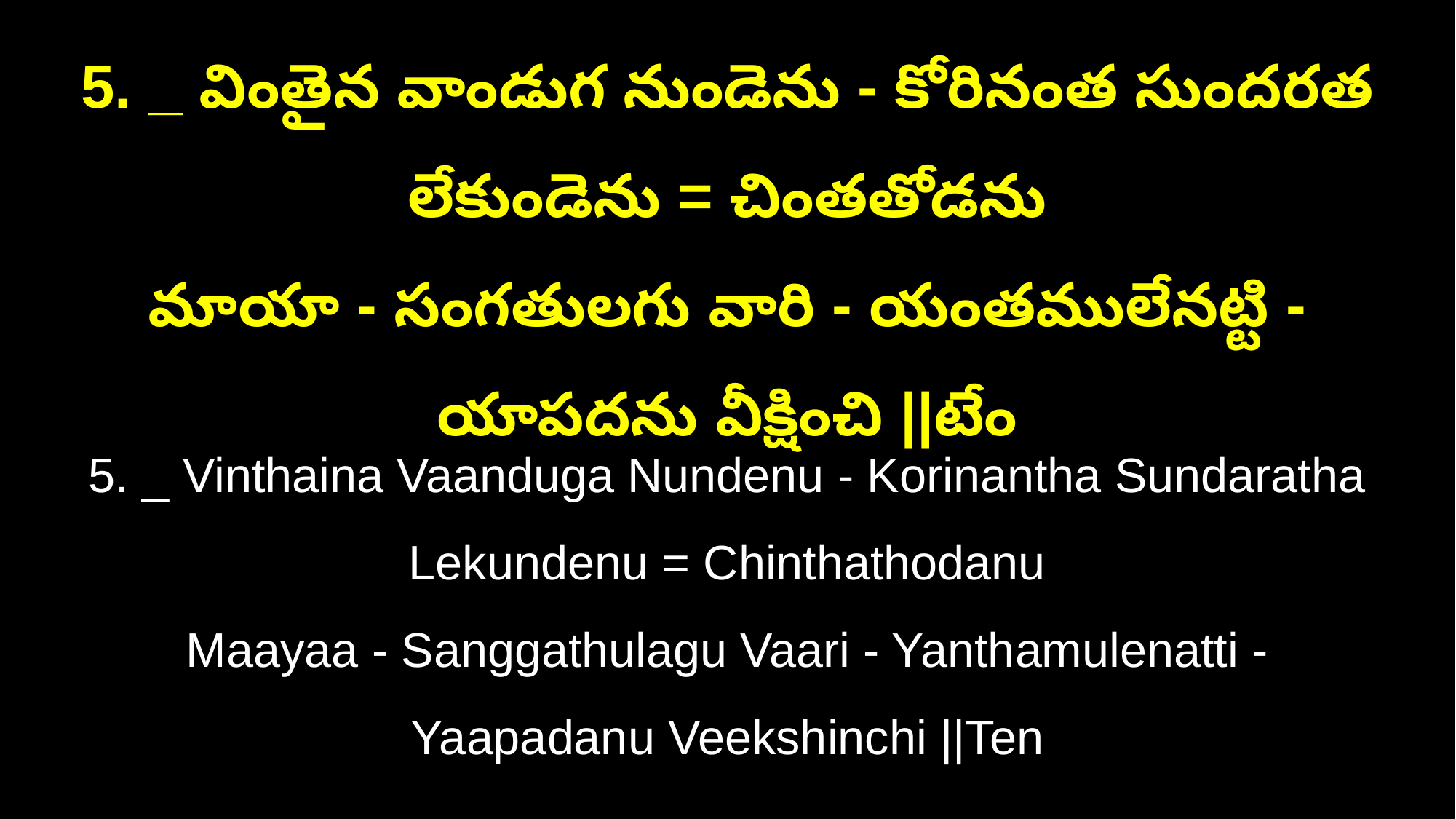

5. _ వింతైన వాండుగ నుండెను - కోరినంత సుందరత లేకుండెను = చింతతోడను
మాయా - సంగతులగు వారి - యంతములేనట్టి - యాపదను వీక్షించి ||టేం
5. _ Vinthaina Vaanduga Nundenu - Korinantha Sundaratha Lekundenu = Chinthathodanu
Maayaa - Sanggathulagu Vaari - Yanthamulenatti - Yaapadanu Veekshinchi ||Ten